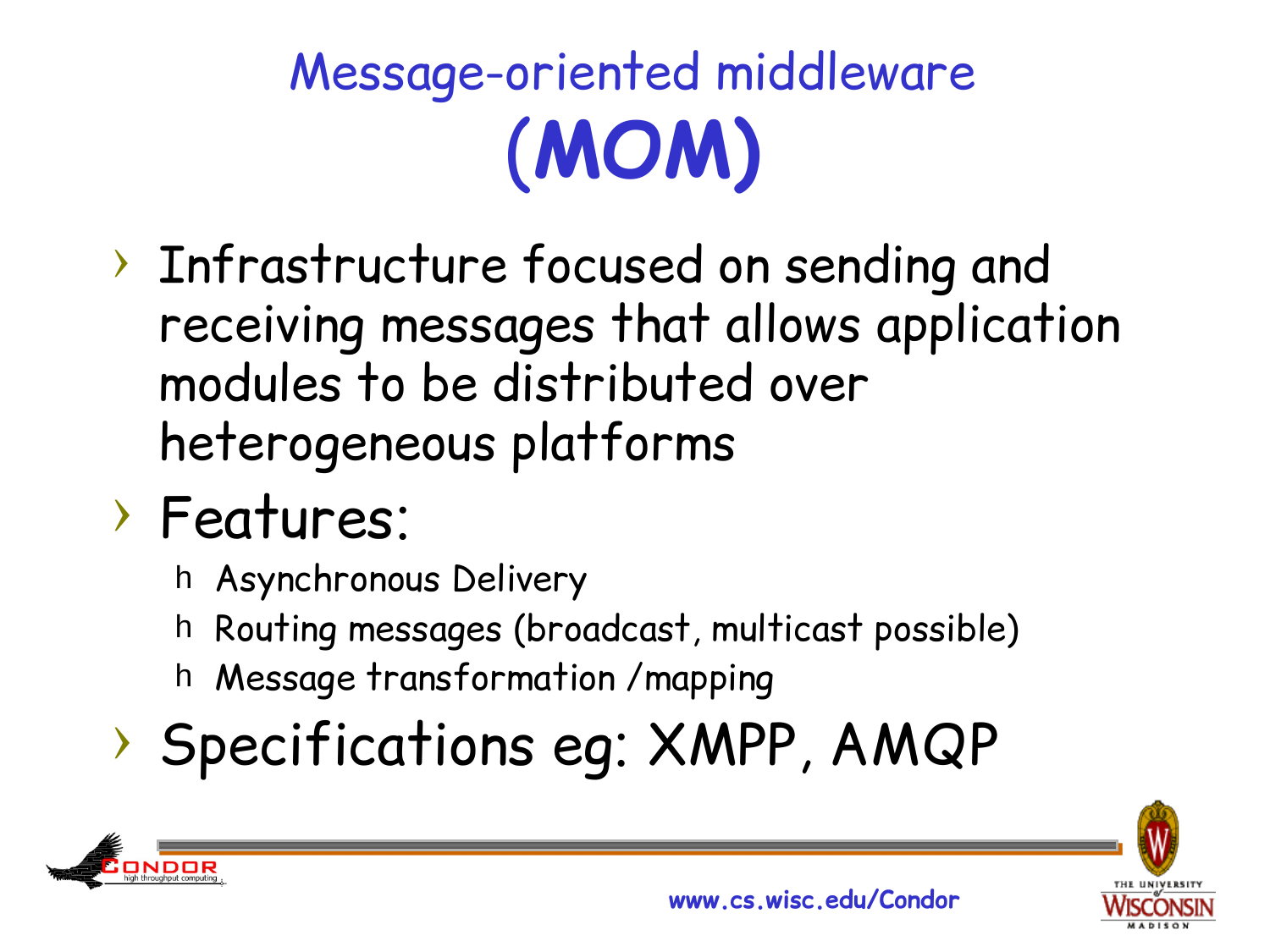

# Message-oriented middleware (MOM)
Infrastructure focused on sending and receiving messages that allows application modules to be distributed over heterogeneous platforms
Features:
Asynchronous Delivery
Routing messages (broadcast, multicast possible)
Message transformation /mapping
Specifications eg: XMPP, AMQP